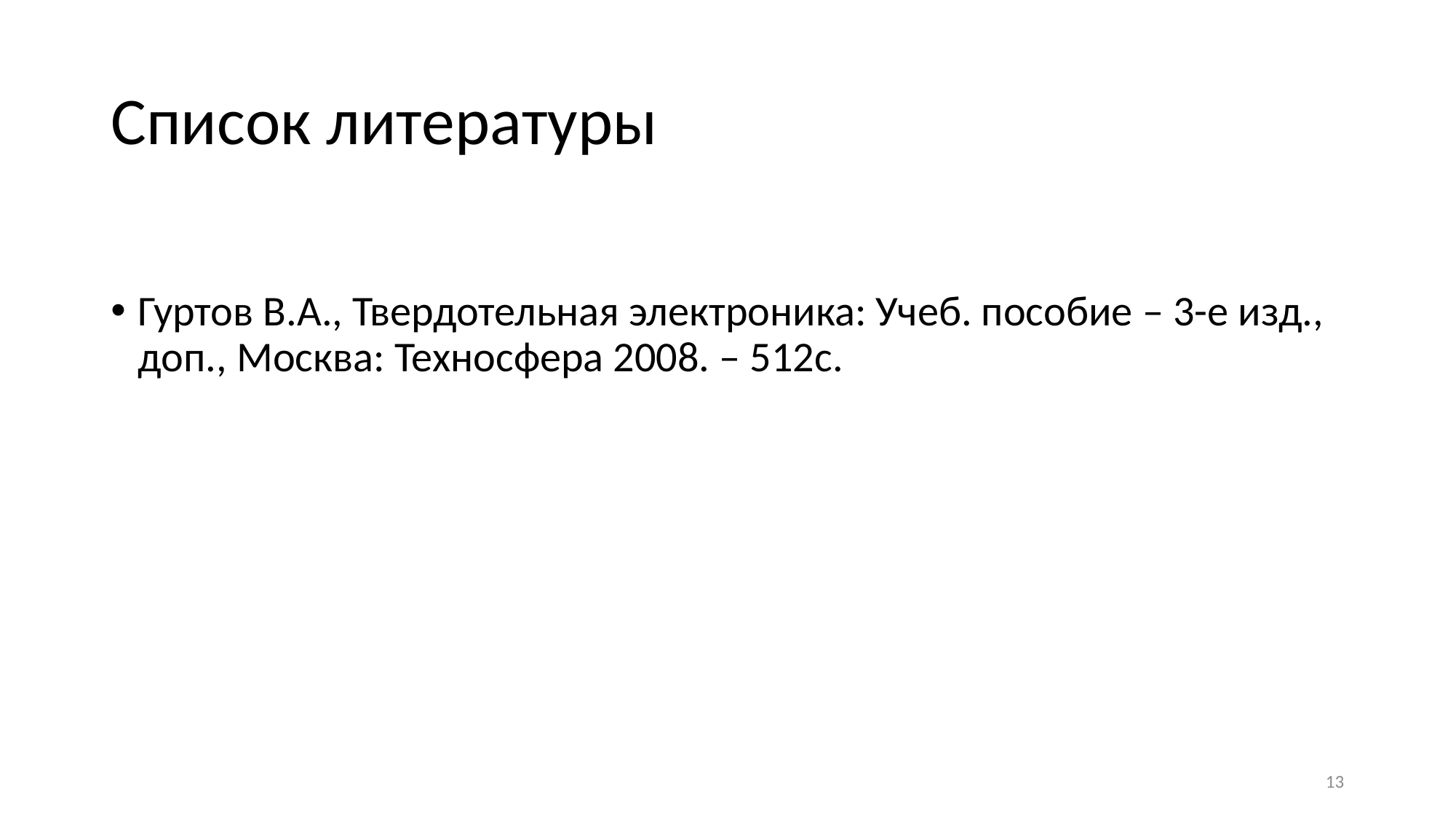

# Список литературы

Гуртов В.А., Твердотельная электроника: Учеб. пособие – 3-е изд., доп., Москва: Техносфера 2008. – 512с.
13